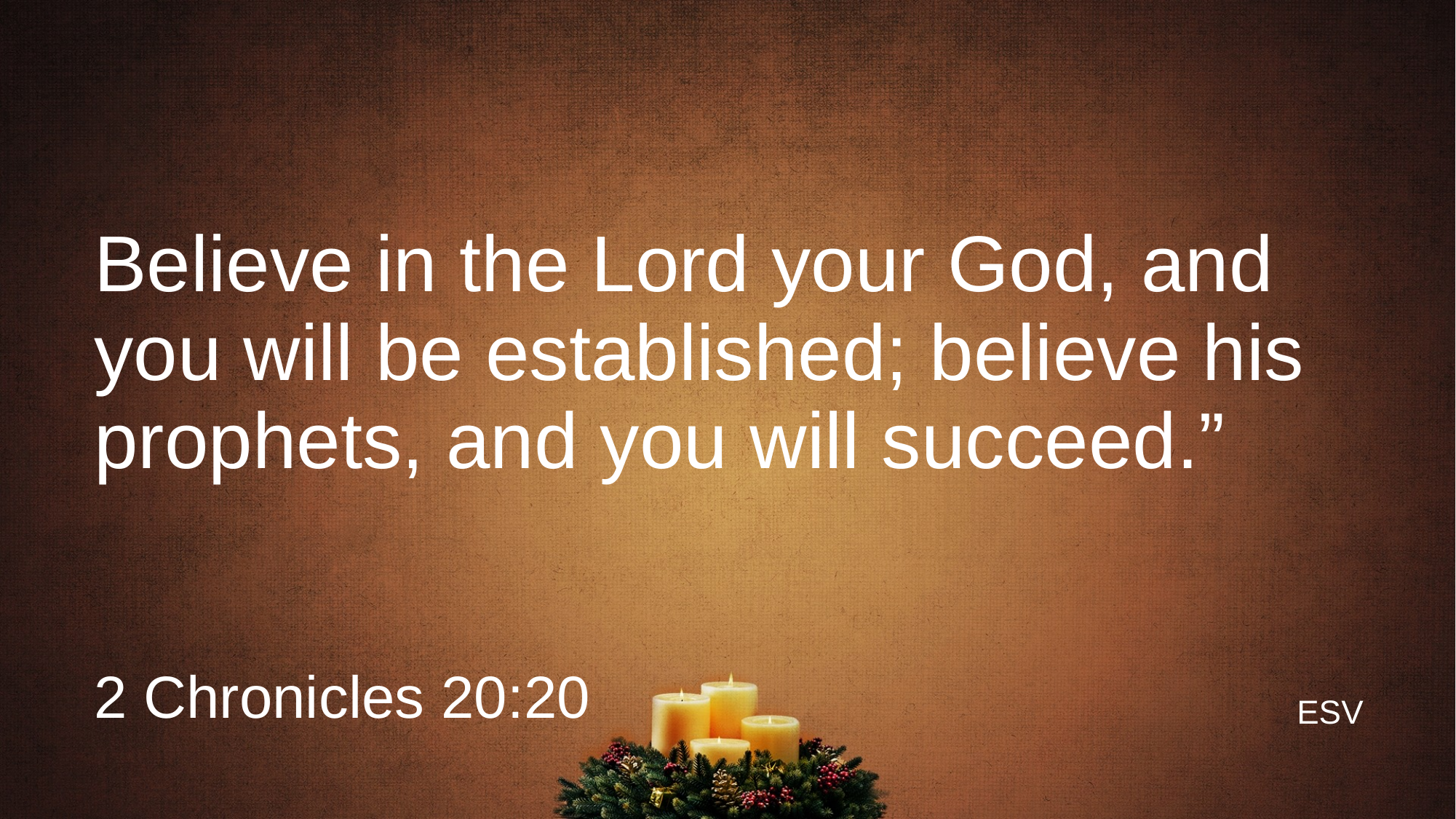

# Believe in the Lord your God, and you will be established; believe his prophets, and you will succeed.”
2 Chronicles 20:20
ESV